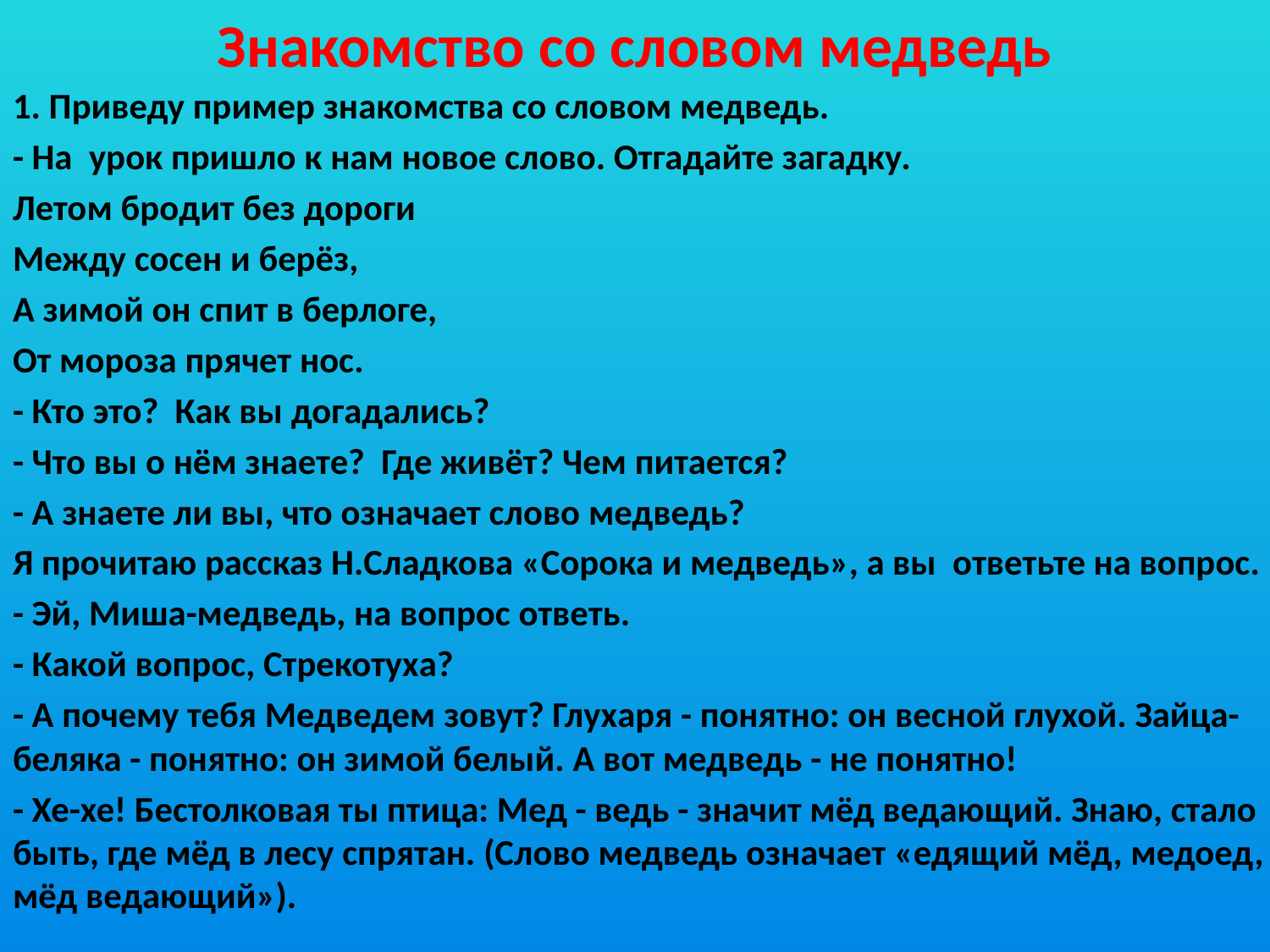

# Знакомство со словом медведь
1. Приведу пример знакомства со словом медведь.
- На  урок пришло к нам новое слово. Отгадайте загадку.
Летом бродит без дороги
Между сосен и берёз,
А зимой он спит в берлоге,
От мороза прячет нос.
- Кто это?  Как вы догадались?
- Что вы о нём знаете?  Где живёт? Чем питается?
- А знаете ли вы, что означает слово медведь?
Я прочитаю рассказ Н.Сладкова «Сорока и медведь», а вы  ответьте на вопрос.
- Эй, Миша-медведь, на вопрос ответь.
- Какой вопрос, Стрекотуха?
- А почему тебя Медведем зовут? Глухаря - понятно: он весной глухой. Зайца- беляка - понятно: он зимой белый. А вот медведь - не понятно!
- Хе-хе! Бестолковая ты птица: Мед - ведь - значит мёд ведающий. Знаю, стало быть, где мёд в лесу спрятан. (Слово медведь означает «едящий мёд, медоед, мёд ведающий»).